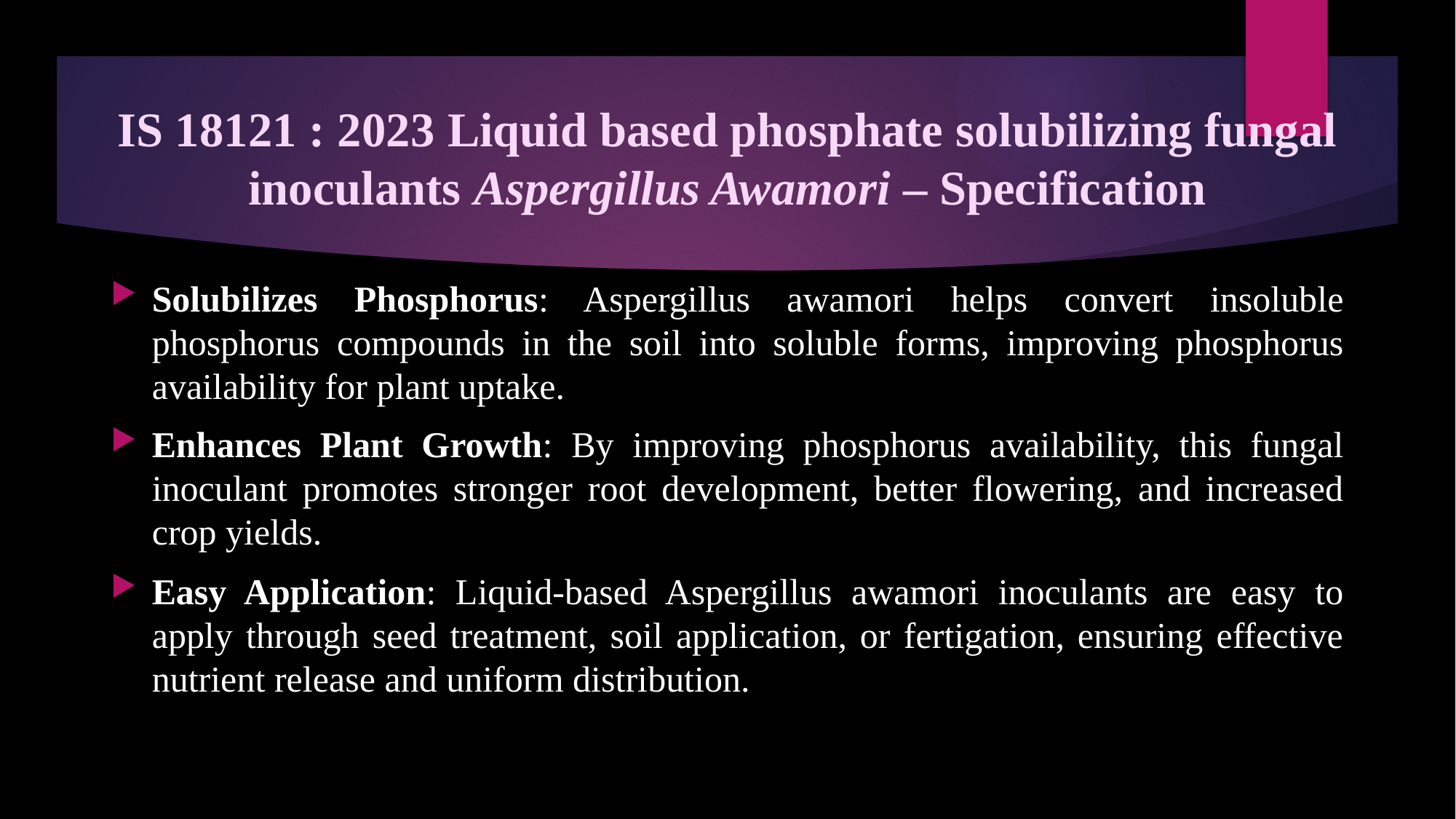

# IS 18121 : 2023 Liquid based phosphate solubilizing fungal inoculants Aspergillus Awamori – Specification
Solubilizes Phosphorus: Aspergillus awamori helps convert insoluble phosphorus compounds in the soil into soluble forms, improving phosphorus availability for plant uptake.
Enhances Plant Growth: By improving phosphorus availability, this fungal inoculant promotes stronger root development, better flowering, and increased crop yields.
Easy Application: Liquid-based Aspergillus awamori inoculants are easy to apply through seed treatment, soil application, or fertigation, ensuring effective nutrient release and uniform distribution.